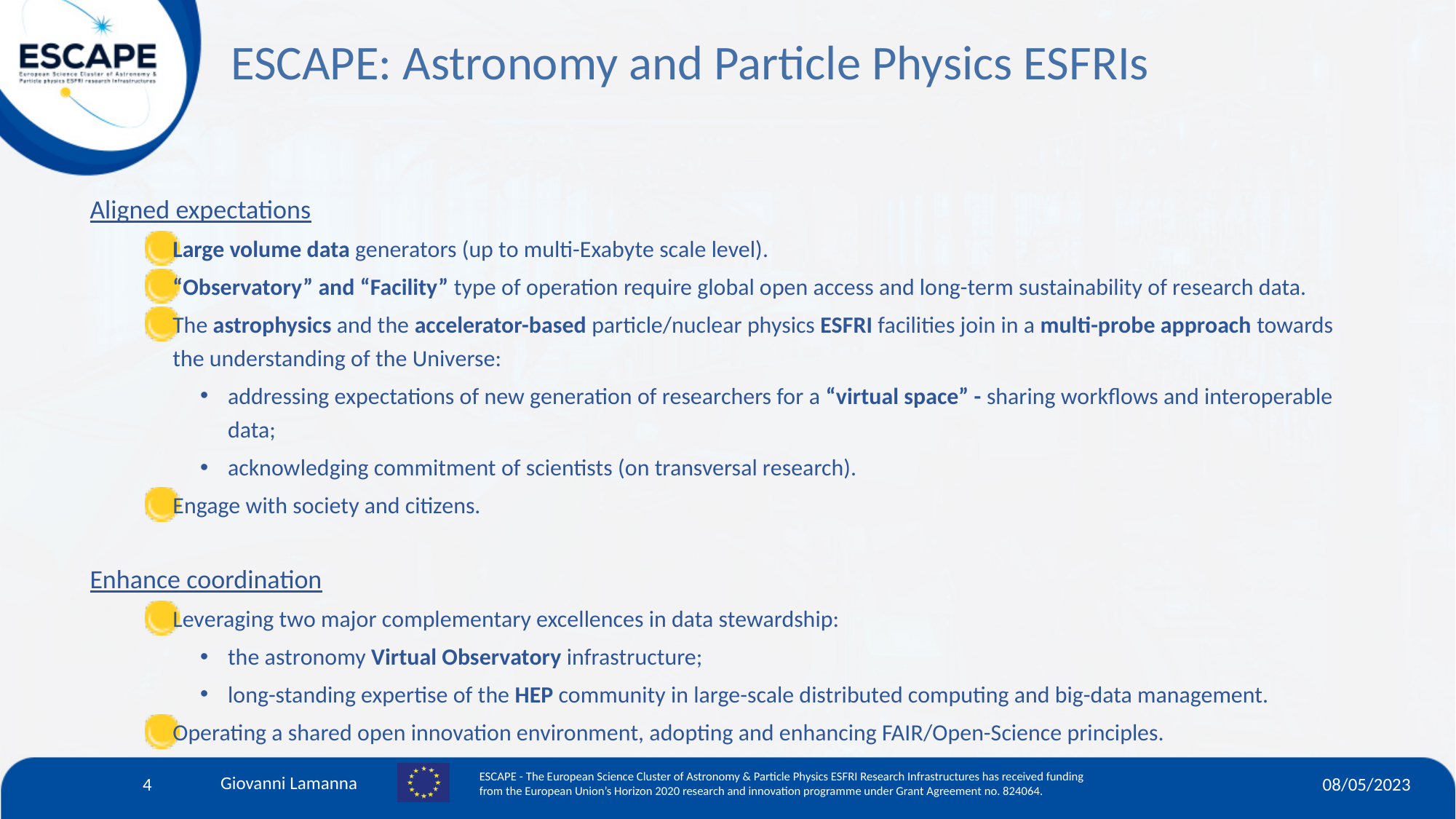

# ESCAPE: Astronomy and Particle Physics ESFRIs
Aligned expectations
Large volume data generators (up to multi-Exabyte scale level).
“Observatory” and “Facility” type of operation require global open access and long-term sustainability of research data.
The astrophysics and the accelerator-based particle/nuclear physics ESFRI facilities join in a multi-probe approach towards the understanding of the Universe:
addressing expectations of new generation of researchers for a “virtual space” - sharing workflows and interoperable data;
acknowledging commitment of scientists (on transversal research).
Engage with society and citizens.

Enhance coordination
Leveraging two major complementary excellences in data stewardship:
the astronomy Virtual Observatory infrastructure;
long-standing expertise of the HEP community in large-scale distributed computing and big-data management.
Operating a shared open innovation environment, adopting and enhancing FAIR/Open-Science principles.

4
08/05/2023
Giovanni Lamanna